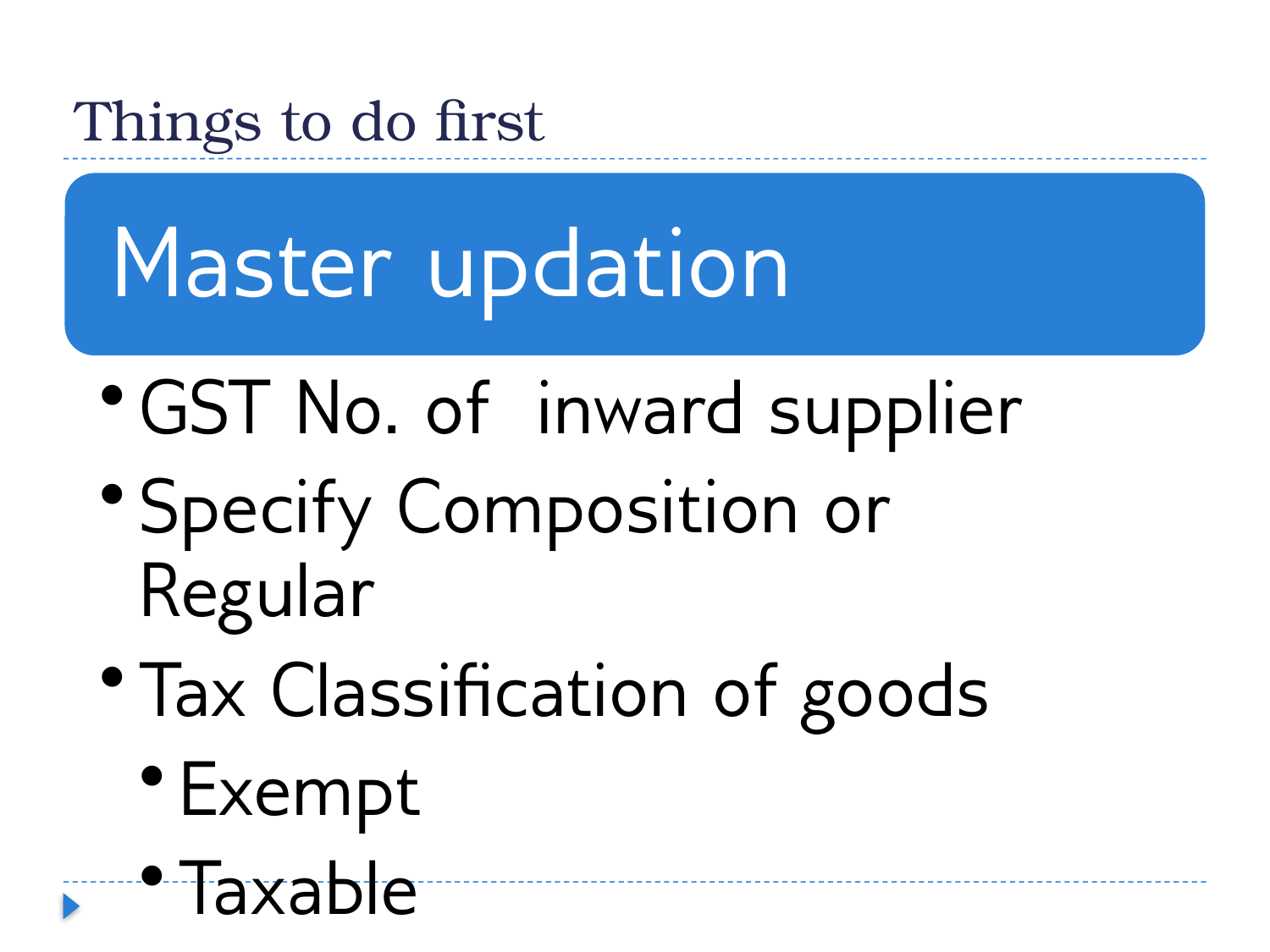

# Things to do first
Master updation
GST No. of  inward supplier
Specify Composition or Regular
Tax Classification of goods
Exempt
Taxable